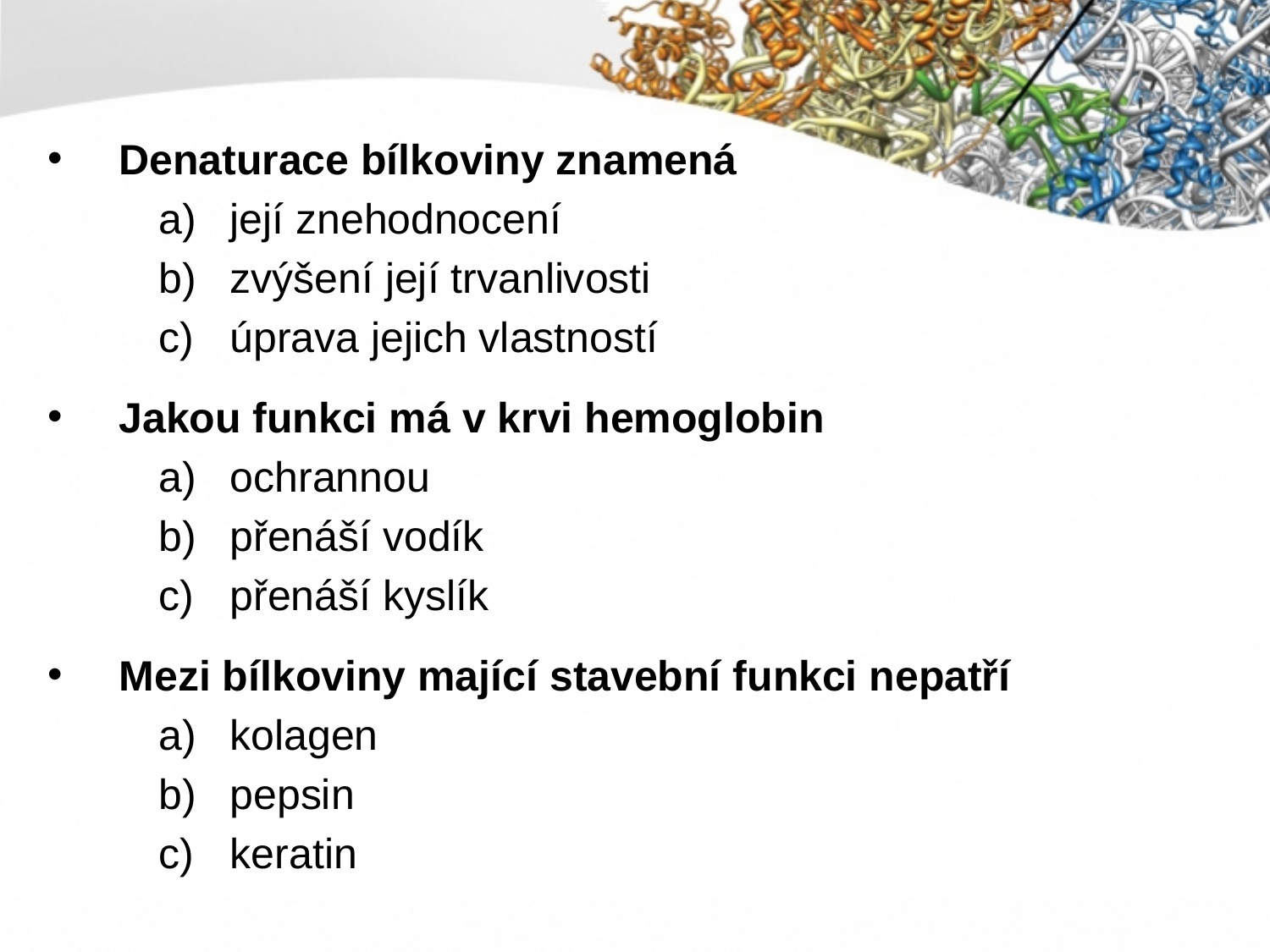

Denaturace bílkoviny znamená
její znehodnocení
zvýšení její trvanlivosti
úprava jejich vlastností
Jakou funkci má v krvi hemoglobin
ochrannou
přenáší vodík
přenáší kyslík
Mezi bílkoviny mající stavební funkci nepatří
kolagen
pepsin
keratin